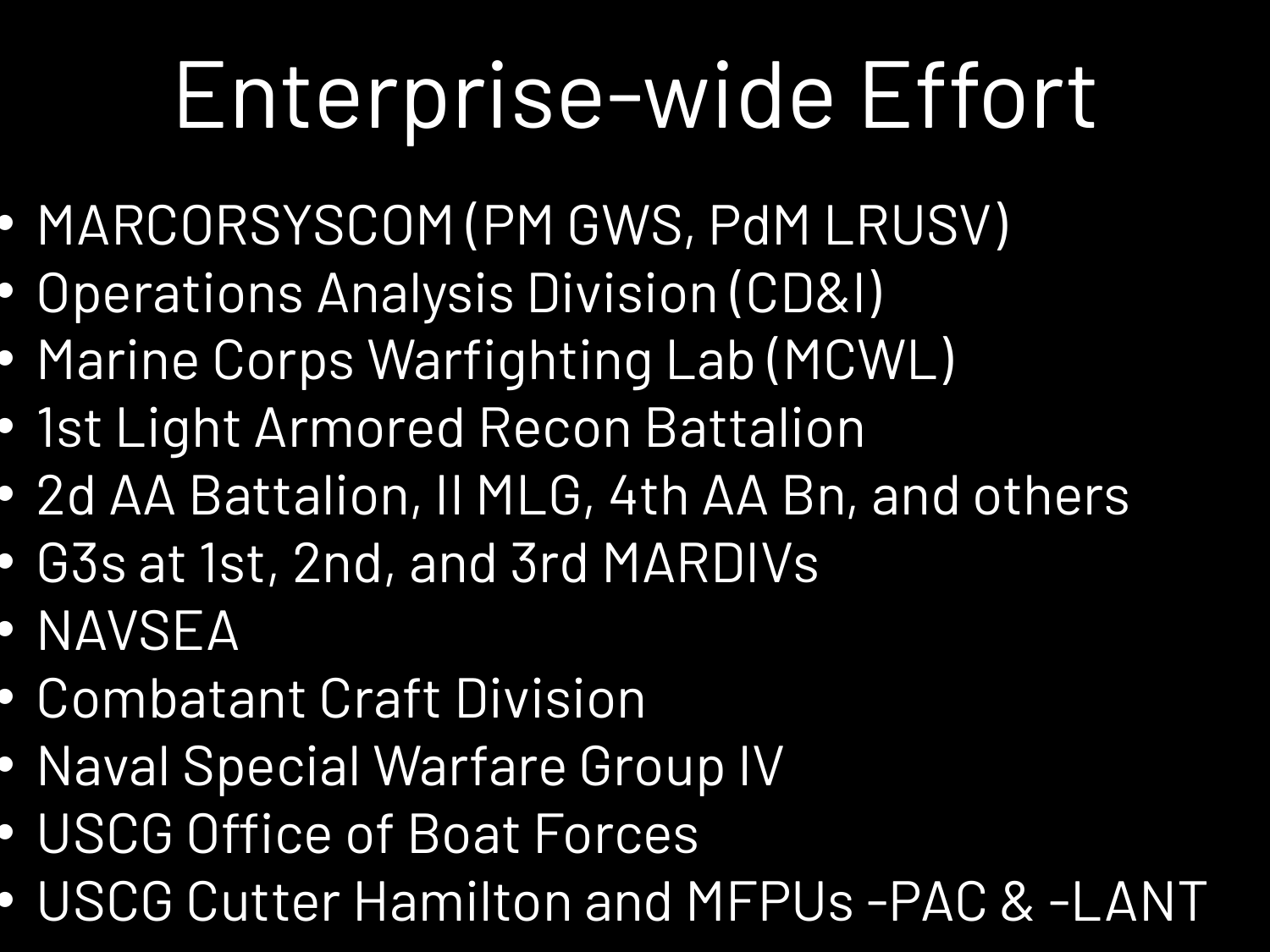

Enterprise-wide Effort
#
 MARCORSYSCOM (PM GWS, PdM LRUSV)
 Operations Analysis Division (CD&I)
 Marine Corps Warfighting Lab (MCWL)
 1st Light Armored Recon Battalion
 2d AA Battalion, II MLG, 4th AA Bn, and others
 G3s at 1st, 2nd, and 3rd MARDIVs
 NAVSEA
 Combatant Craft Division
 Naval Special Warfare Group IV
 USCG Office of Boat Forces
 USCG Cutter Hamilton and MFPUs -PAC & -LANT